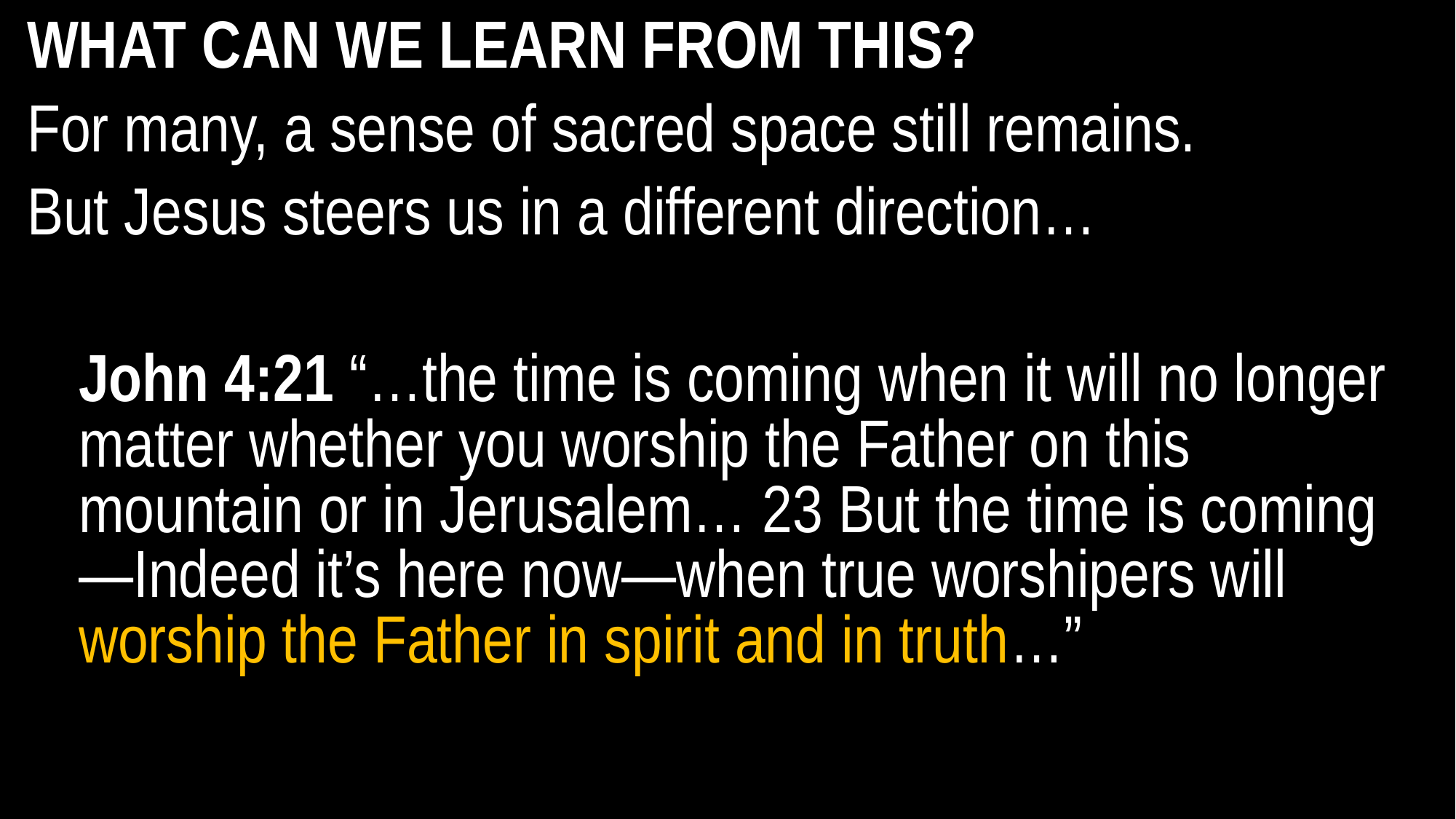

WHAT CAN WE LEARN FROM THIS?
For many, a sense of sacred space still remains.
But Jesus steers us in a different direction…

John 4:21 “…the time is coming when it will no longer matter whether you worship the Father on this mountain or in Jerusalem… 23 But the time is coming—Indeed it’s here now—when true worshipers will worship the Father in spirit and in truth…”